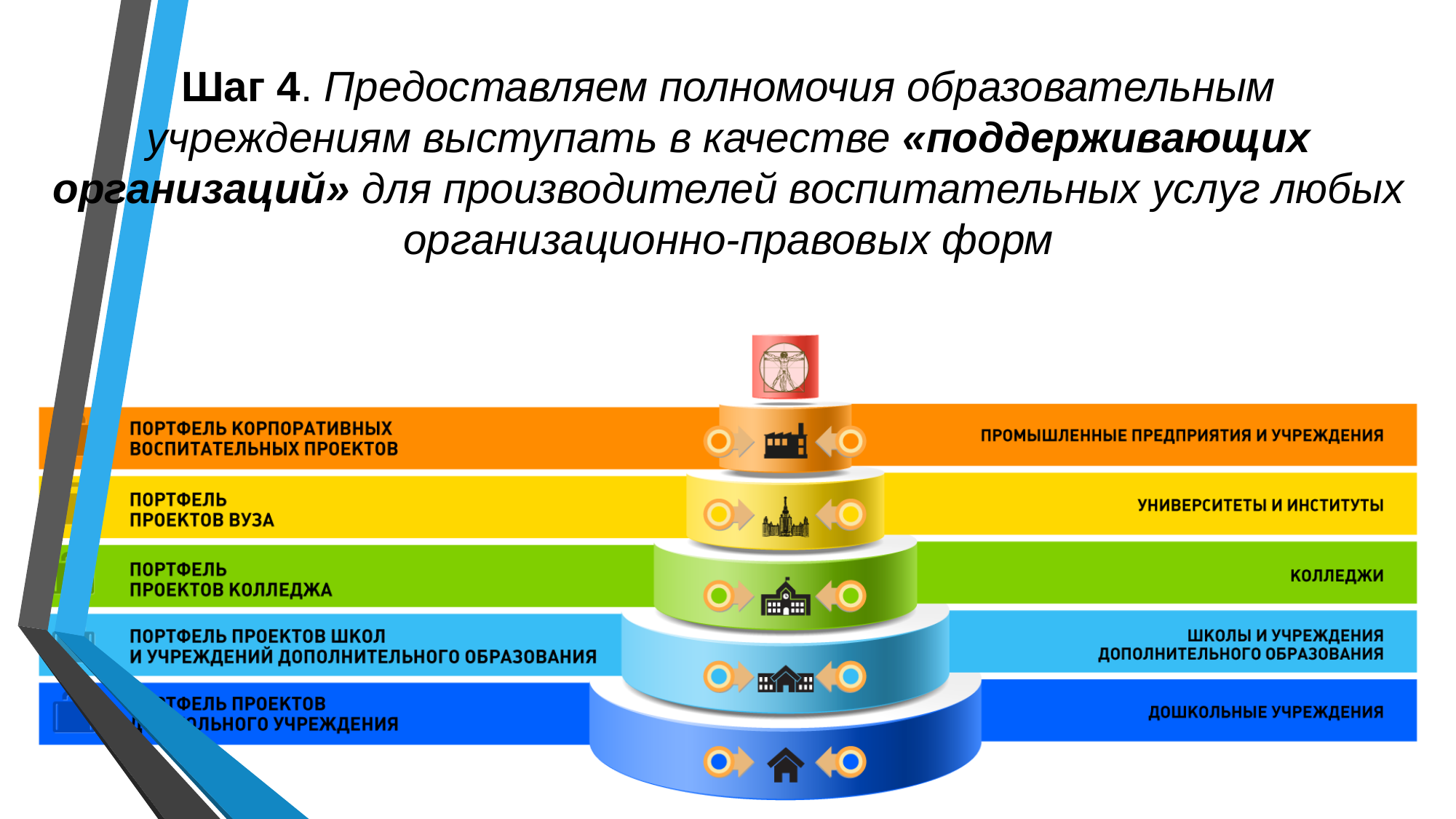

# Шаг 4. Предоставляем полномочия образовательным учреждениям выступать в качестве «поддерживающих организаций» для производителей воспитательных услуг любых организационно-правовых форм